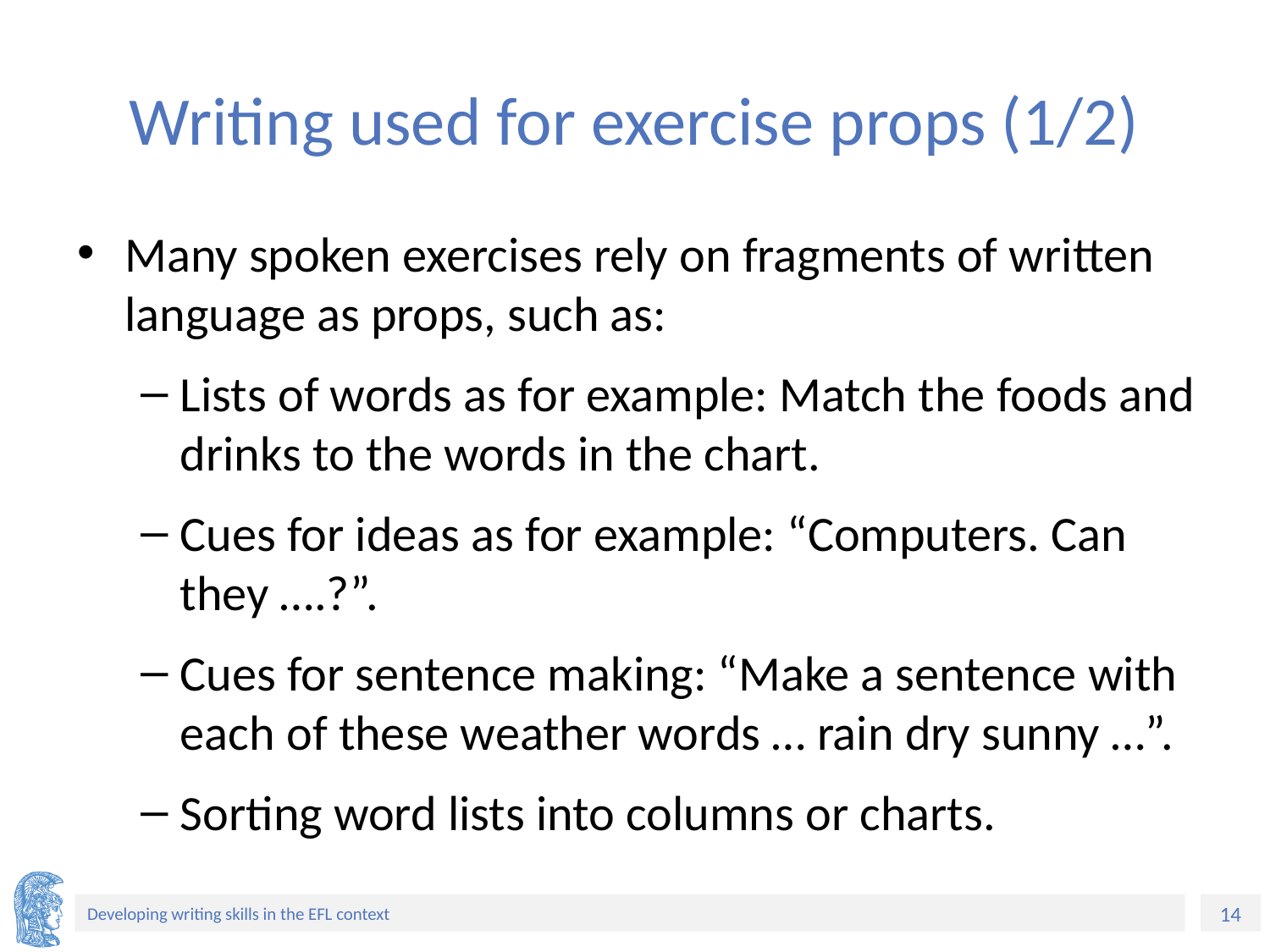

# Writing used for exercise props (1/2)
Many spoken exercises rely on fragments of written language as props, such as:
Lists of words as for example: Match the foods and drinks to the words in the chart.
Cues for ideas as for example: “Computers. Can they ….?”.
Cues for sentence making: “Make a sentence with each of these weather words … rain dry sunny …”.
Sorting word lists into columns or charts.